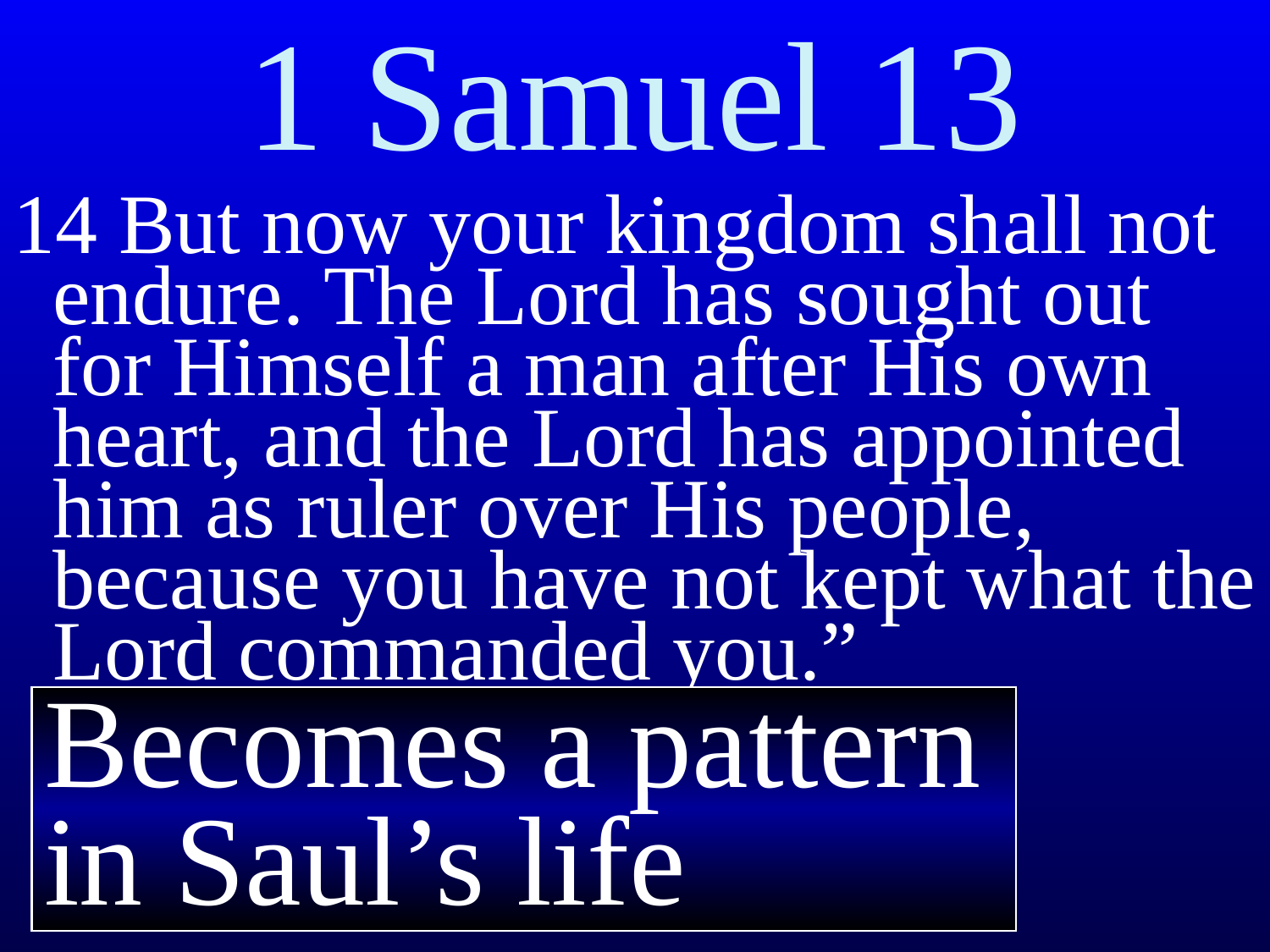

# 1 Samuel 13
14 But now your kingdom shall not endure. The Lord has sought out for Himself a man after His own heart, and the Lord has appointed him as ruler over His people, because you have not kept what the Lord commanded you.”
Becomes a pattern in Saul’s life